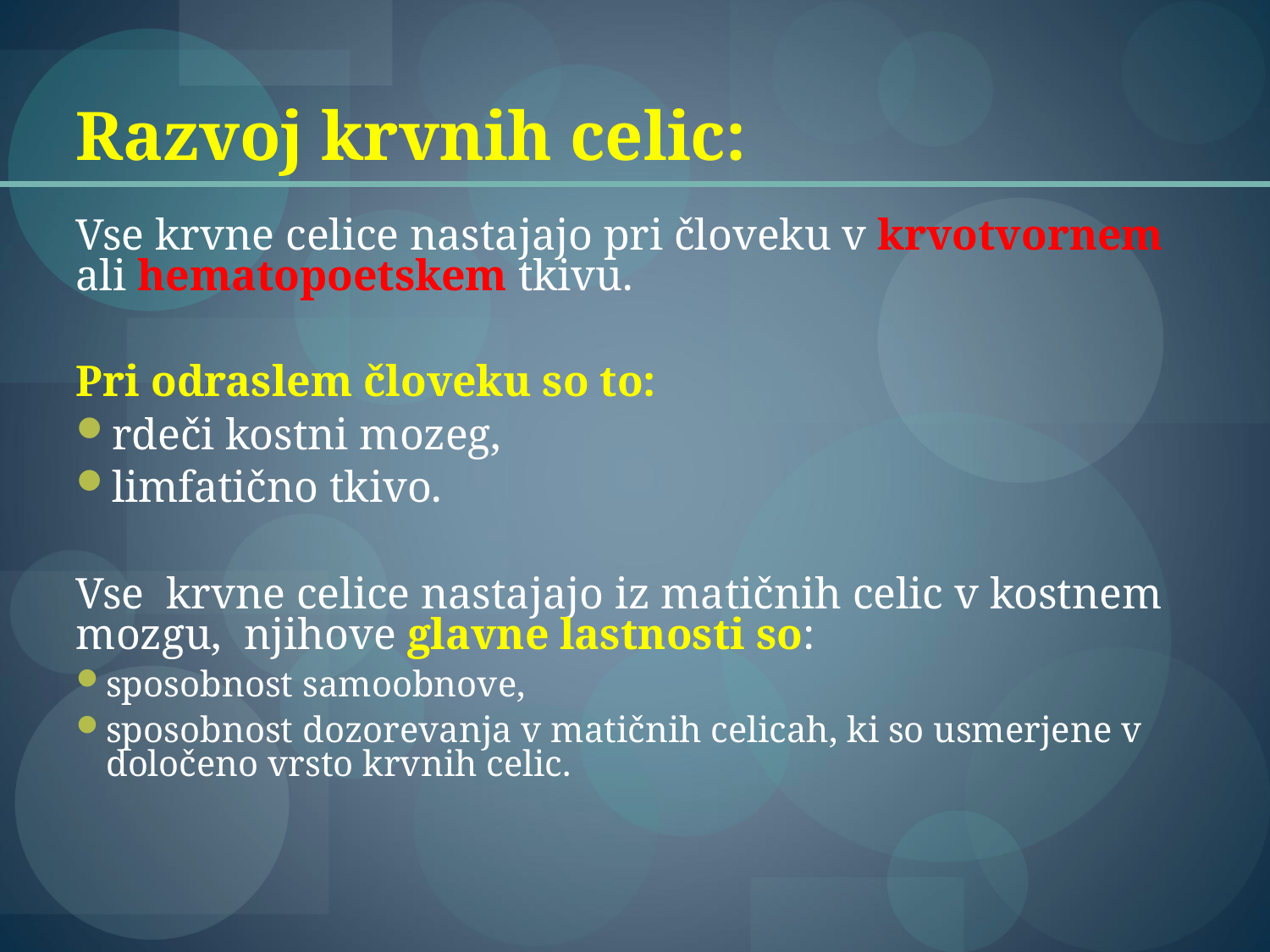

Razvoj krvnih celic:
Vse krvne celice nastajajo pri človeku v krvotvornem ali hematopoetskem tkivu.

Pri odraslem človeku so to:
rdeči kostni mozeg,
limfatično tkivo.

Vse  krvne celice nastajajo iz matičnih celic v kostnem mozgu,  njihove glavne lastnosti so:
sposobnost samoobnove,
sposobnost dozorevanja v matičnih celicah, ki so usmerjene v določeno vrsto krvnih celic.